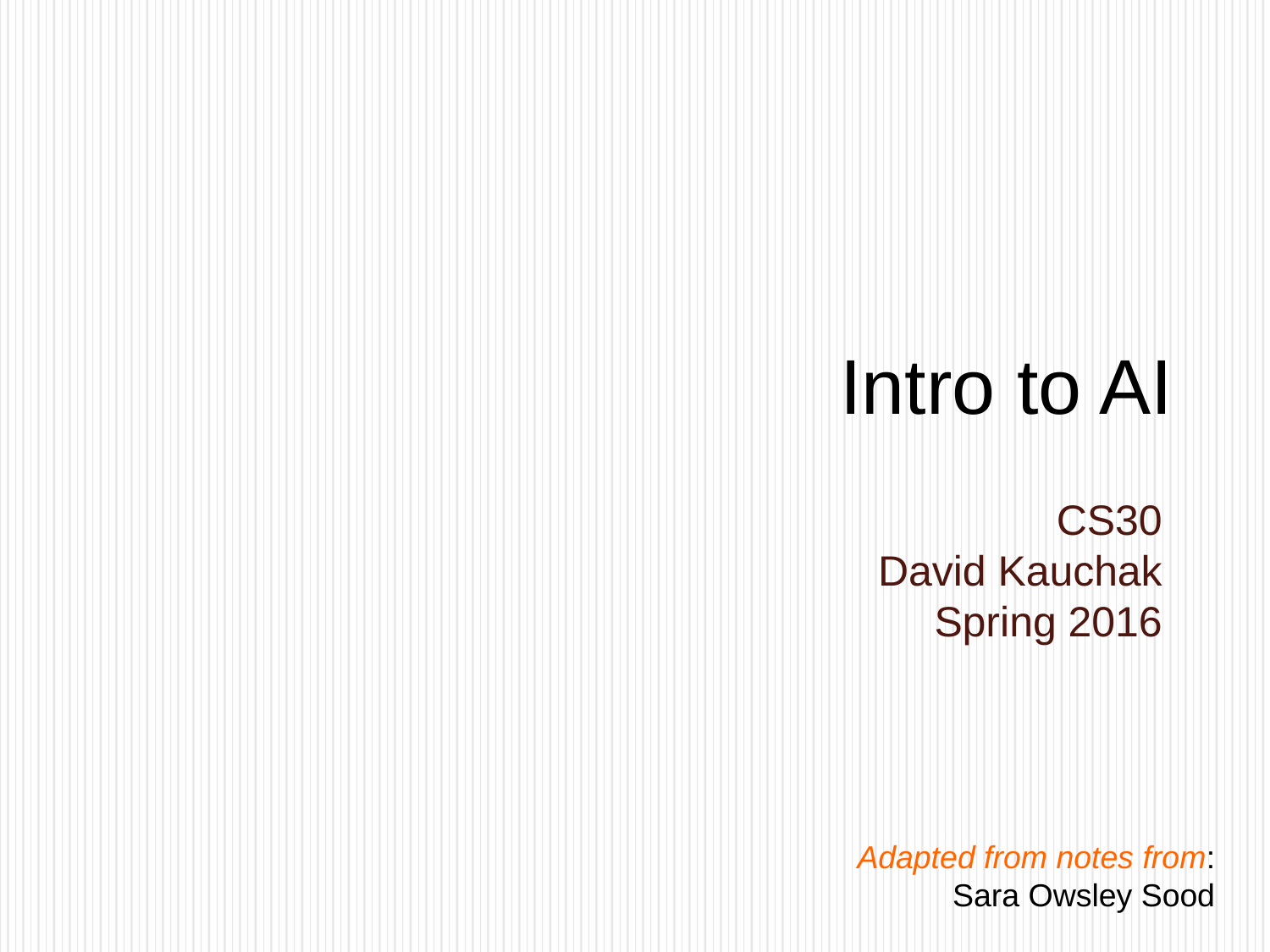

# Intro to AI
CS30
David Kauchak
Spring 2016
Adapted from notes from:
Sara Owsley Sood